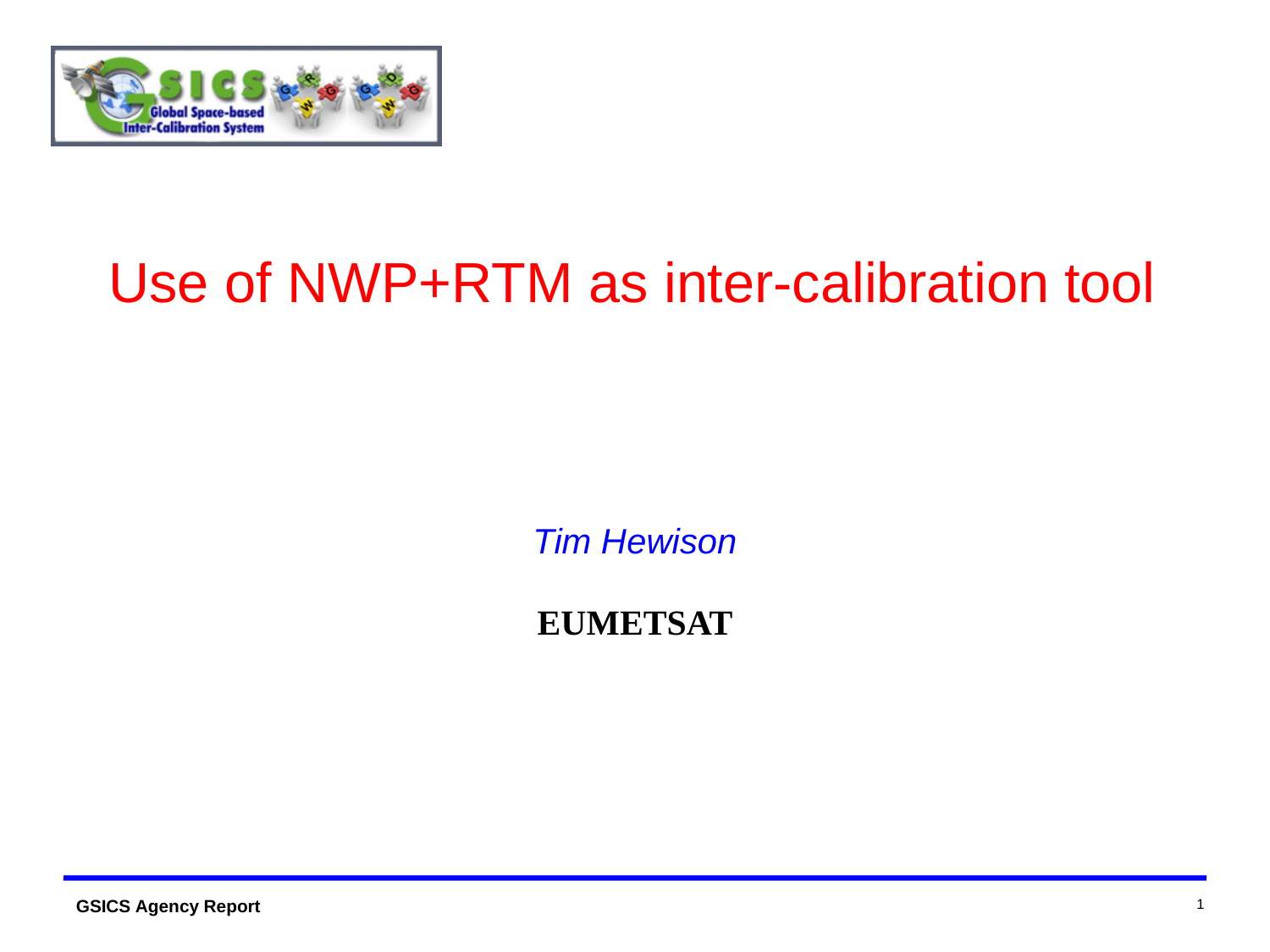

# Use of NWP+RTM as inter-calibration tool

Tim Hewison

EUMETSAT
1